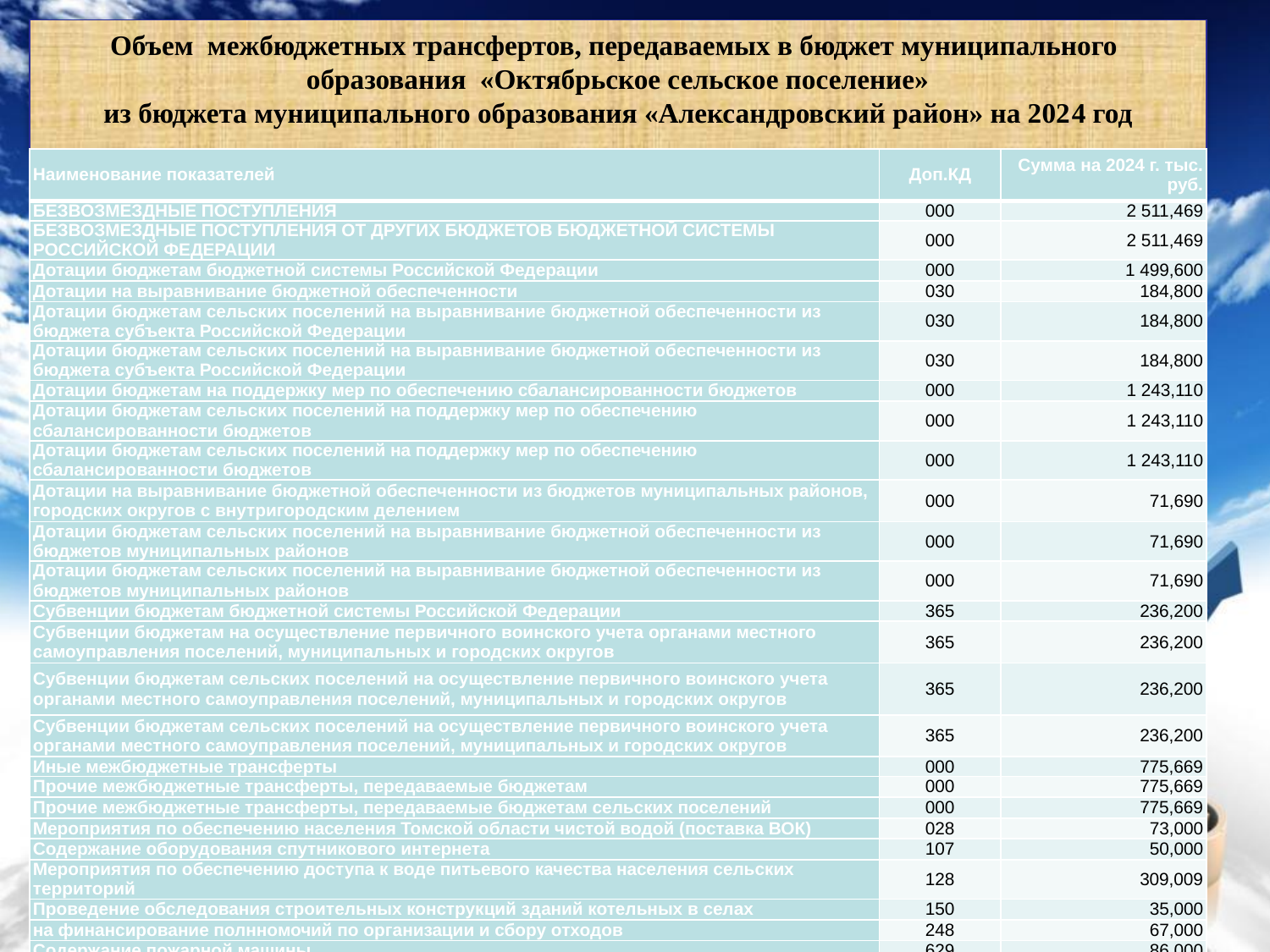

# Объем  межбюджетных трансфертов, передаваемых в бюджет муниципального  образования  «Октябрьское сельское поселение» из бюджета муниципального образования «Александровский район» на 2024 год
| Наименование показателей | Доп.КД | Сумма на 2024 г. тыс. руб. |
| --- | --- | --- |
| БЕЗВОЗМЕЗДНЫЕ ПОСТУПЛЕНИЯ | 000 | 2 511,469 |
| БЕЗВОЗМЕЗДНЫЕ ПОСТУПЛЕНИЯ ОТ ДРУГИХ БЮДЖЕТОВ БЮДЖЕТНОЙ СИСТЕМЫ РОССИЙСКОЙ ФЕДЕРАЦИИ | 000 | 2 511,469 |
| Дотации бюджетам бюджетной системы Российской Федерации | 000 | 1 499,600 |
| Дотации на выравнивание бюджетной обеспеченности | 030 | 184,800 |
| Дотации бюджетам сельских поселений на выравнивание бюджетной обеспеченности из бюджета субъекта Российской Федерации | 030 | 184,800 |
| Дотации бюджетам сельских поселений на выравнивание бюджетной обеспеченности из бюджета субъекта Российской Федерации | 030 | 184,800 |
| Дотации бюджетам на поддержку мер по обеспечению сбалансированности бюджетов | 000 | 1 243,110 |
| Дотации бюджетам сельских поселений на поддержку мер по обеспечению сбалансированности бюджетов | 000 | 1 243,110 |
| Дотации бюджетам сельских поселений на поддержку мер по обеспечению сбалансированности бюджетов | 000 | 1 243,110 |
| Дотации на выравнивание бюджетной обеспеченности из бюджетов муниципальных районов, городских округов с внутригородским делением | 000 | 71,690 |
| Дотации бюджетам сельских поселений на выравнивание бюджетной обеспеченности из бюджетов муниципальных районов | 000 | 71,690 |
| Дотации бюджетам сельских поселений на выравнивание бюджетной обеспеченности из бюджетов муниципальных районов | 000 | 71,690 |
| Субвенции бюджетам бюджетной системы Российской Федерации | 365 | 236,200 |
| Субвенции бюджетам на осуществление первичного воинского учета органами местного самоуправления поселений, муниципальных и городских округов | 365 | 236,200 |
| Субвенции бюджетам сельских поселений на осуществление первичного воинского учета органами местного самоуправления поселений, муниципальных и городских округов | 365 | 236,200 |
| Субвенции бюджетам сельских поселений на осуществление первичного воинского учета органами местного самоуправления поселений, муниципальных и городских округов | 365 | 236,200 |
| Иные межбюджетные трансферты | 000 | 775,669 |
| Прочие межбюджетные трансферты, передаваемые бюджетам | 000 | 775,669 |
| Прочие межбюджетные трансферты, передаваемые бюджетам сельских поселений | 000 | 775,669 |
| Мероприятия по обеспечению населения Томской области чистой водой (поставка ВОК) | 028 | 73,000 |
| Содержание оборудования спутникового интернета | 107 | 50,000 |
| Мероприятия по обеспечению доступа к воде питьевого качества населения сельских территорий | 128 | 309,009 |
| Проведение обследования строительных конструкций зданий котельных в селах | 150 | 35,000 |
| на финансирование полнномочий по организации и сбору отходов | 248 | 67,000 |
| Содержание пожарной машины | 629 | 86,000 |
| Межбюджетные трансферты на траление паромных причалов | 986 | 61,660 |
| Организация перевозок тел (останков) умерших или погибших в места проведения патологоанатомического вскрытия, судебно-медицинской экспертизы | 987 | 94,000 |
|  |  | 2 511,469 |